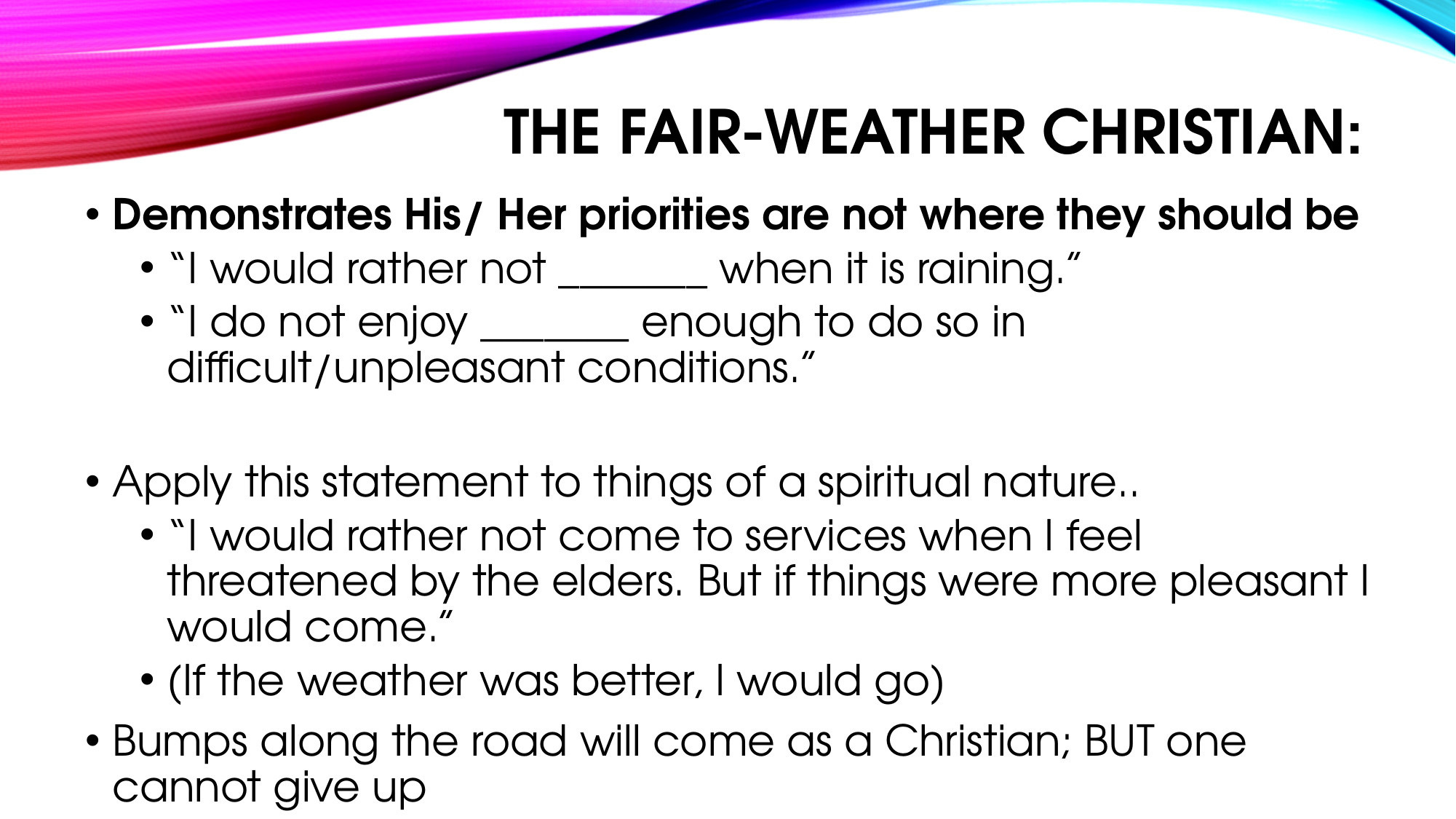

# The Fair-Weather Christian:
Demonstrates His/ Her priorities are not where they should be
“I would rather not _______ when it is raining.”
“I do not enjoy _______ enough to do so in difficult/unpleasant conditions.”

Apply this statement to things of a spiritual nature..
“I would rather not come to services when I feel threatened by the elders. But if things were more pleasant I would come.”
(If the weather was better, I would go)
Bumps along the road will come as a Christian; BUT one cannot give up